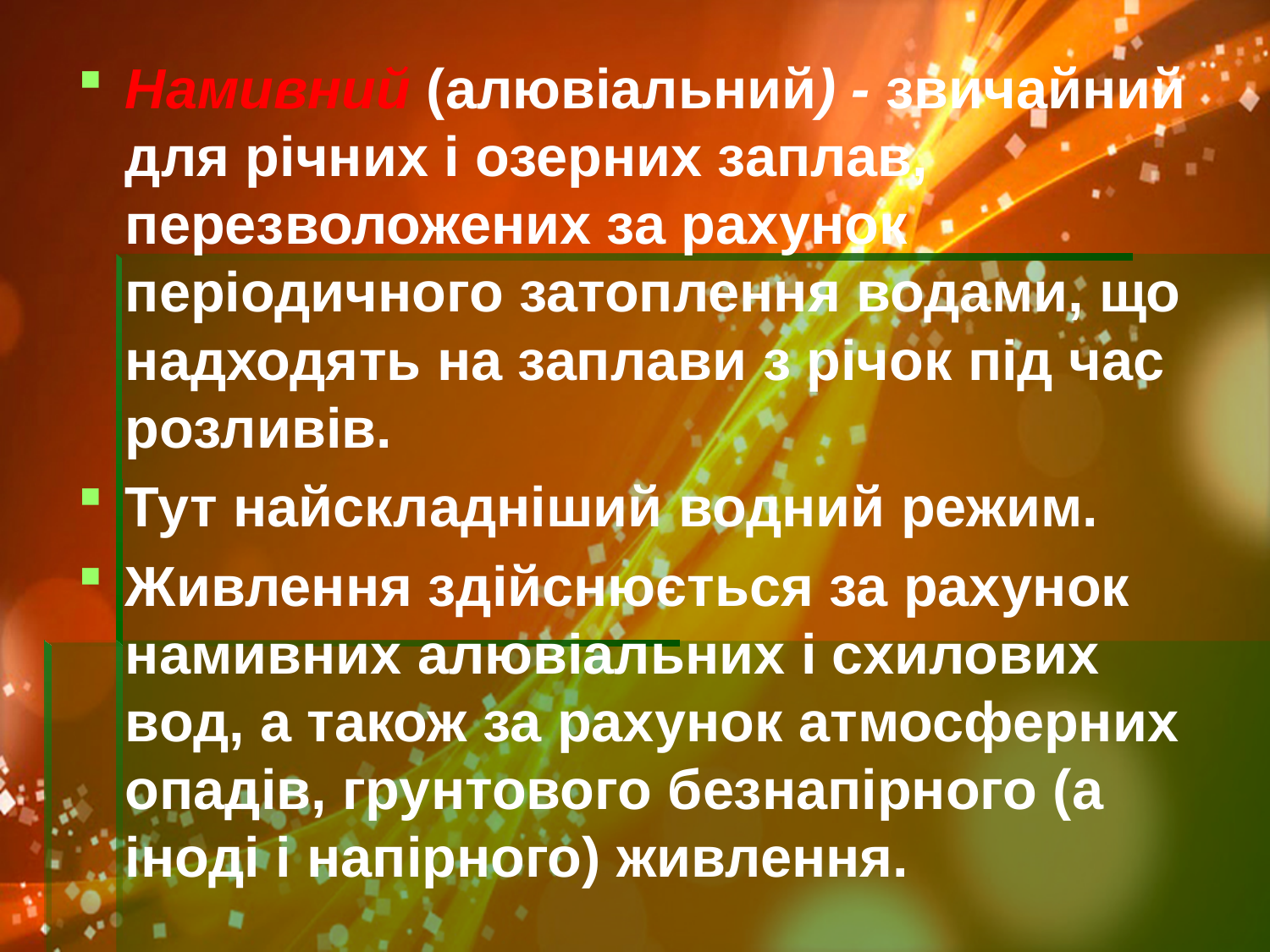

Намивний (алювіальний) - звичайний для річних і озерних заплав, перезволожених за рахунок періодичного затоплення водами, що надходять на заплави з річок під час розливів.
Тут найскладніший водний режим.
Живлення здійснюється за рахунок намивних алювіальних і схилових вод, а також за рахунок атмосферних опадів, грунтового безнапірного (а іноді і напірного) живлення.